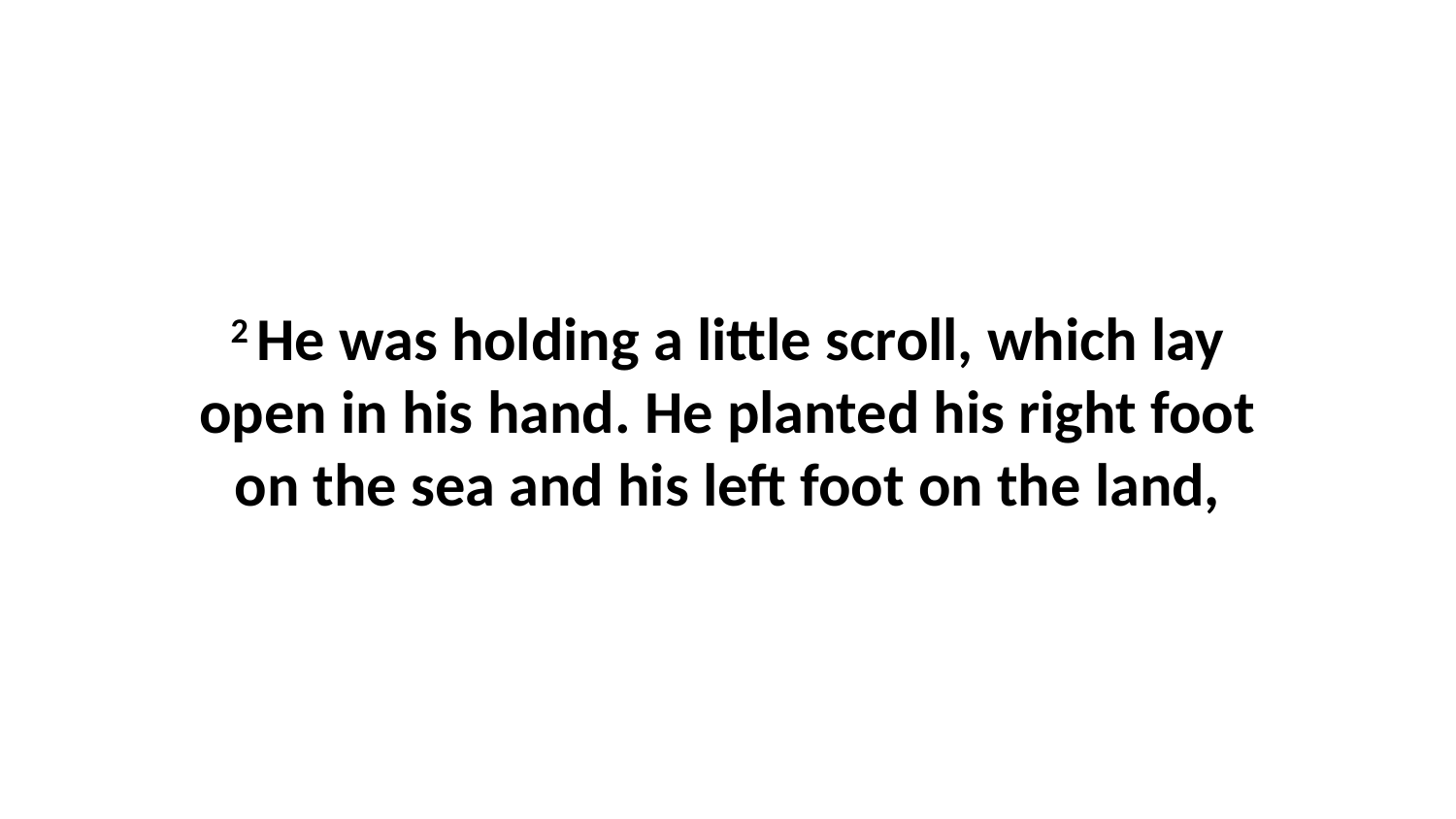

2 He was holding a little scroll, which lay open in his hand. He planted his right foot on the sea and his left foot on the land,